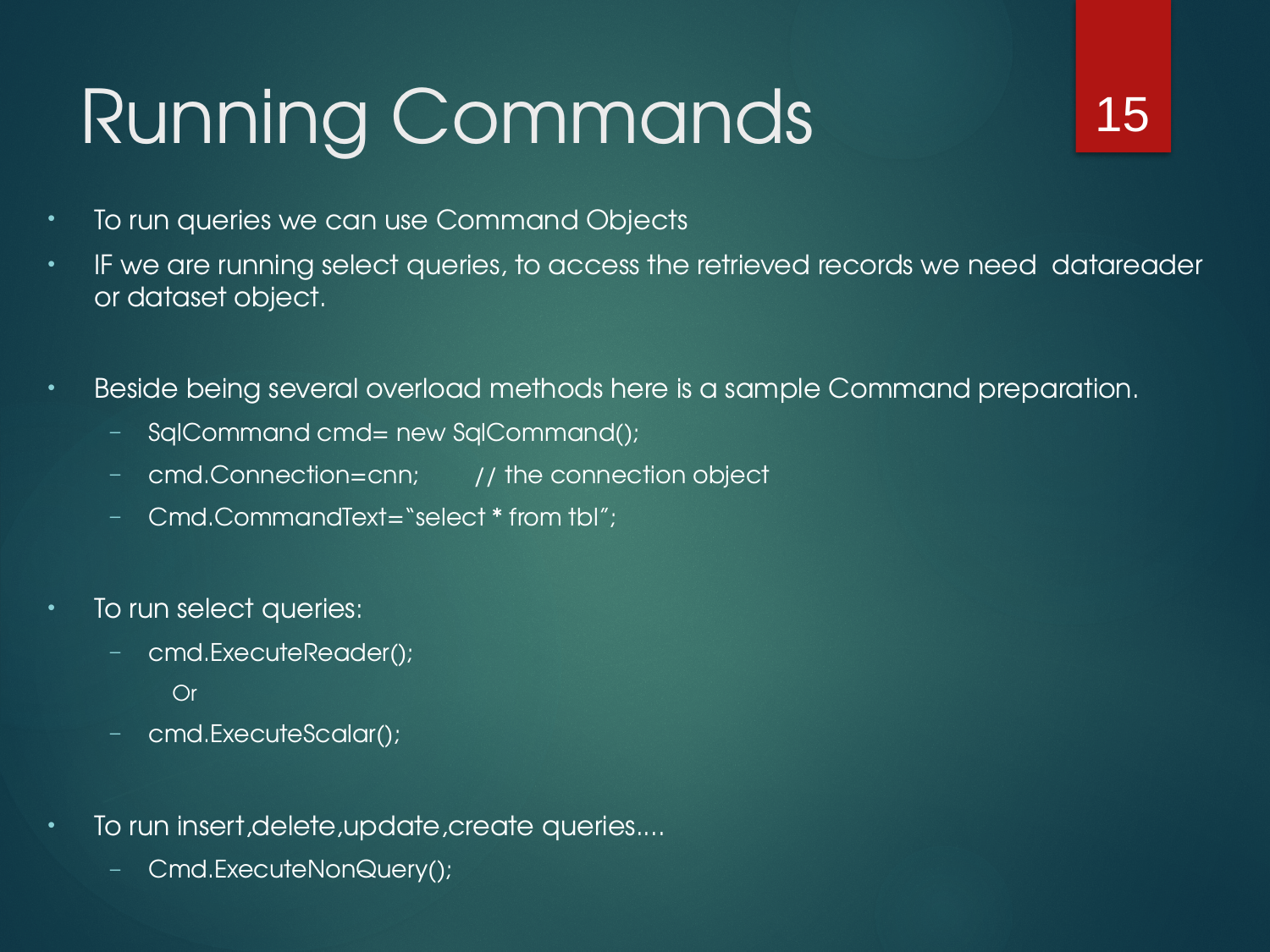

15
# Running Commands
To run queries we can use Command Objects
IF we are running select queries, to access the retrieved records we need  datareader or dataset object.

Beside being several overload methods here is a sample Command preparation.
SqlCommand cmd= new SqlCommand();
cmd.Connection=cnn;        // the connection object
Cmd.CommandText=“select * from tbl”;

To run select queries:
cmd.ExecuteReader();
Or
cmd.ExecuteScalar();

To run insert,delete,update,create queries....
Cmd.ExecuteNonQuery();